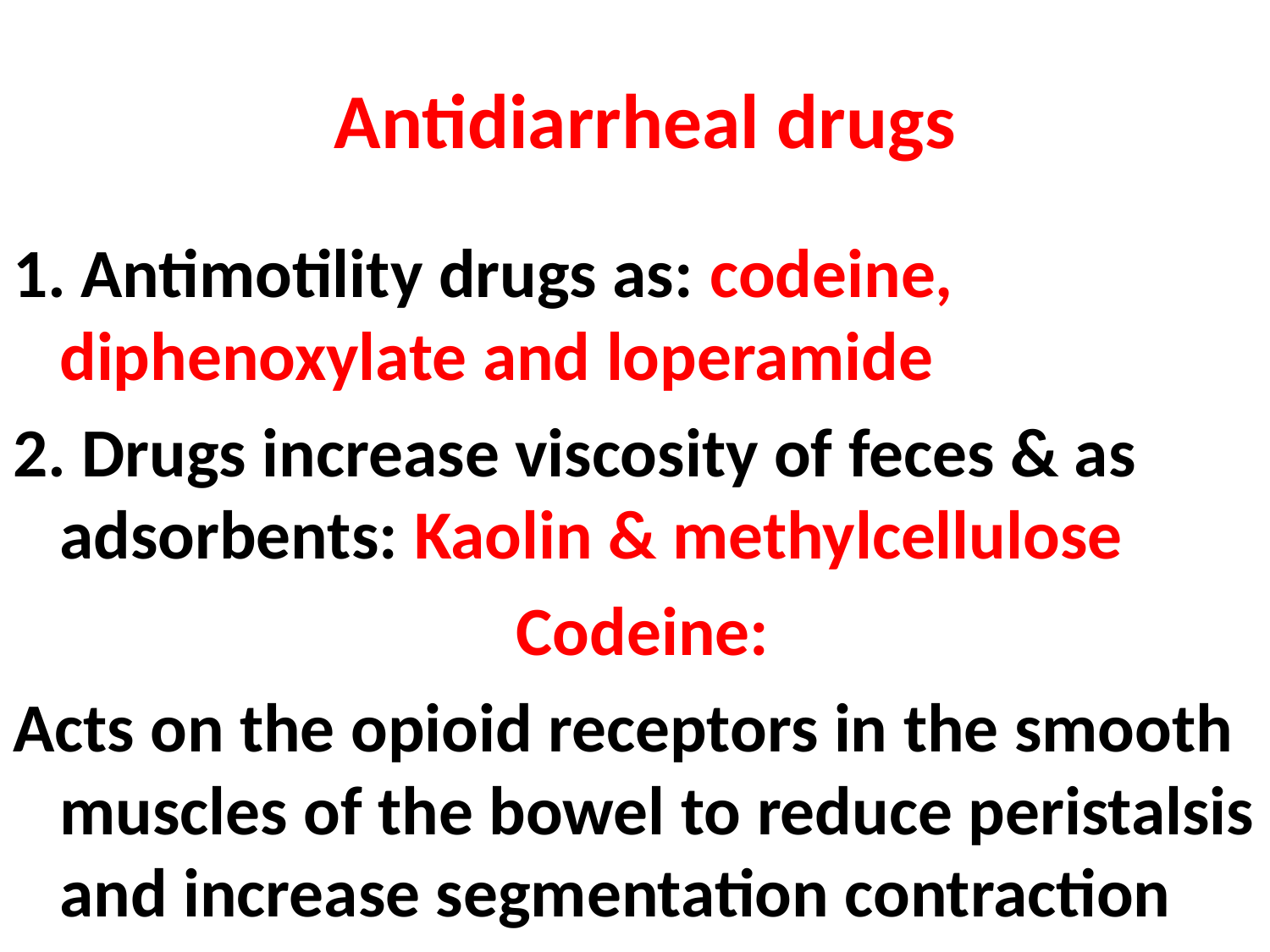

# Antidiarrheal drugs
1. Antimotility drugs as: codeine, diphenoxylate and loperamide
2. Drugs increase viscosity of feces & as adsorbents: Kaolin & methylcellulose
 Codeine:
Acts on the opioid receptors in the smooth muscles of the bowel to reduce peristalsis and increase segmentation contraction